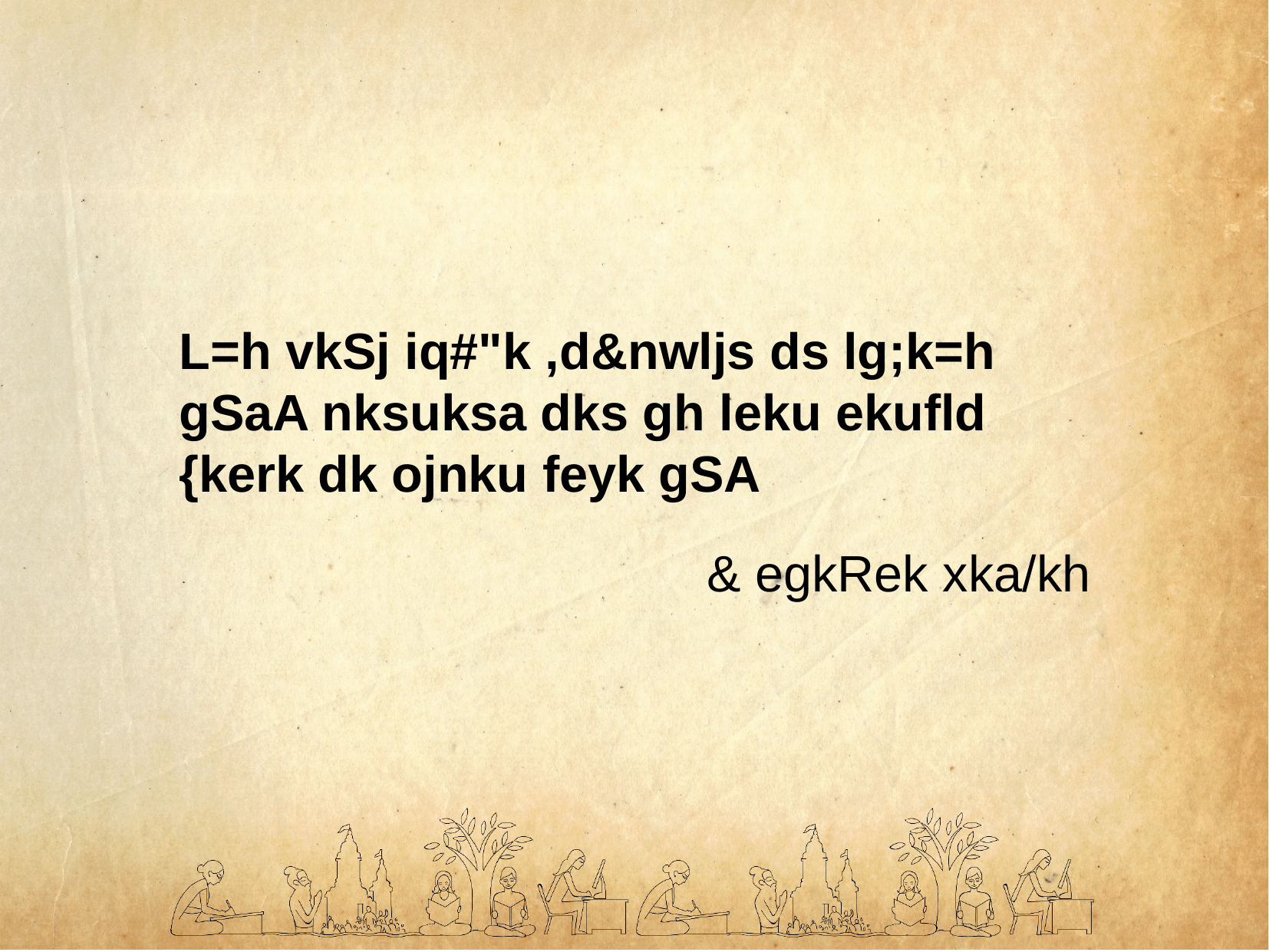

L=h vkSj iq#"k ,d&nwljs ds lg;k=h gSaA nksuksa dks gh leku ekufld {kerk dk ojnku feyk gSA
& egkRek xka/kh